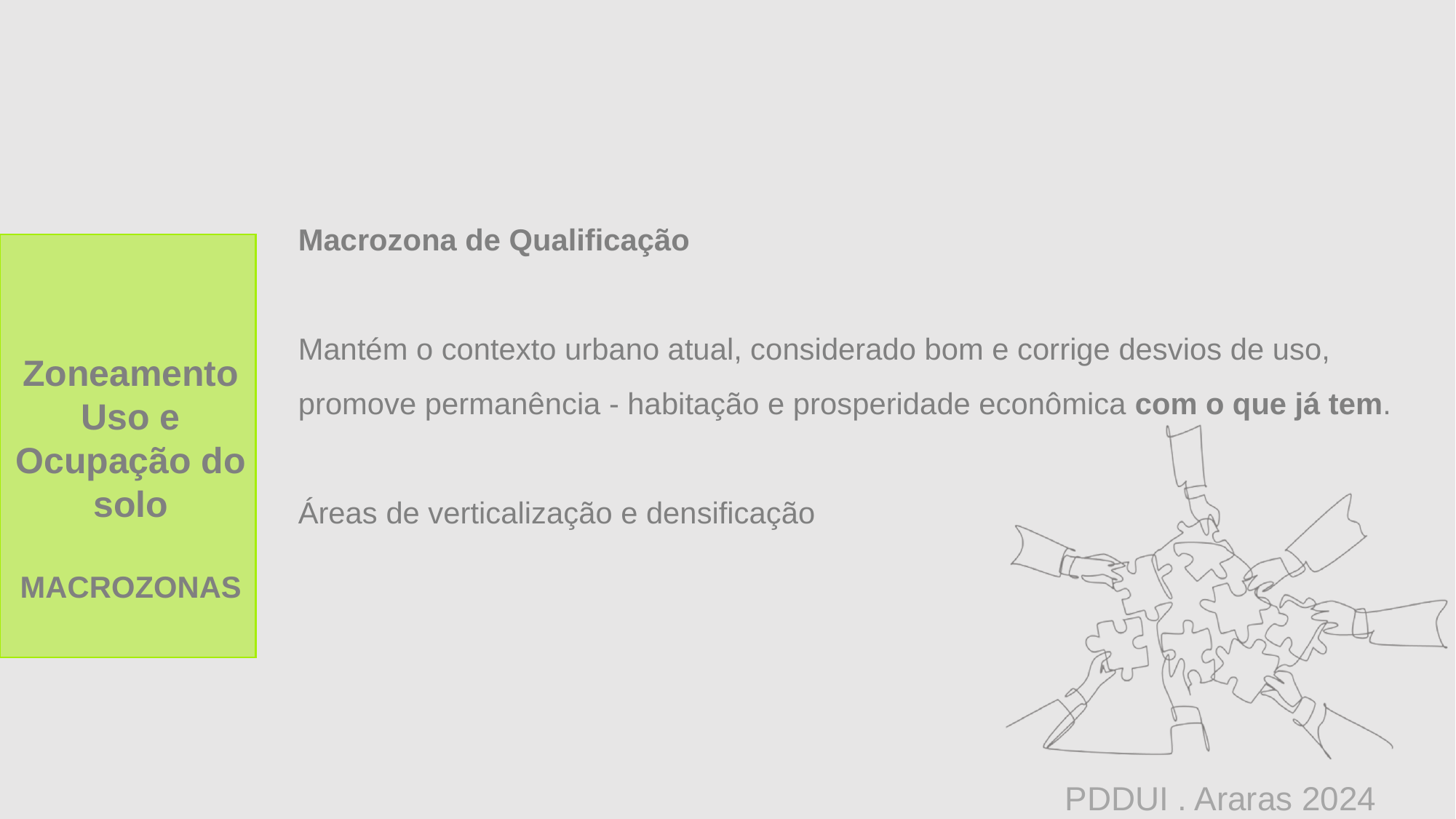

Macrozona de Qualificação

Mantém o contexto urbano atual, considerado bom e corrige desvios de uso, promove permanência - habitação e prosperidade econômica com o que já tem.

Áreas de verticalização e densificação

Zoneamento
Uso e
Ocupação do solo

MACROZONAS

PDDUI . Araras 2024